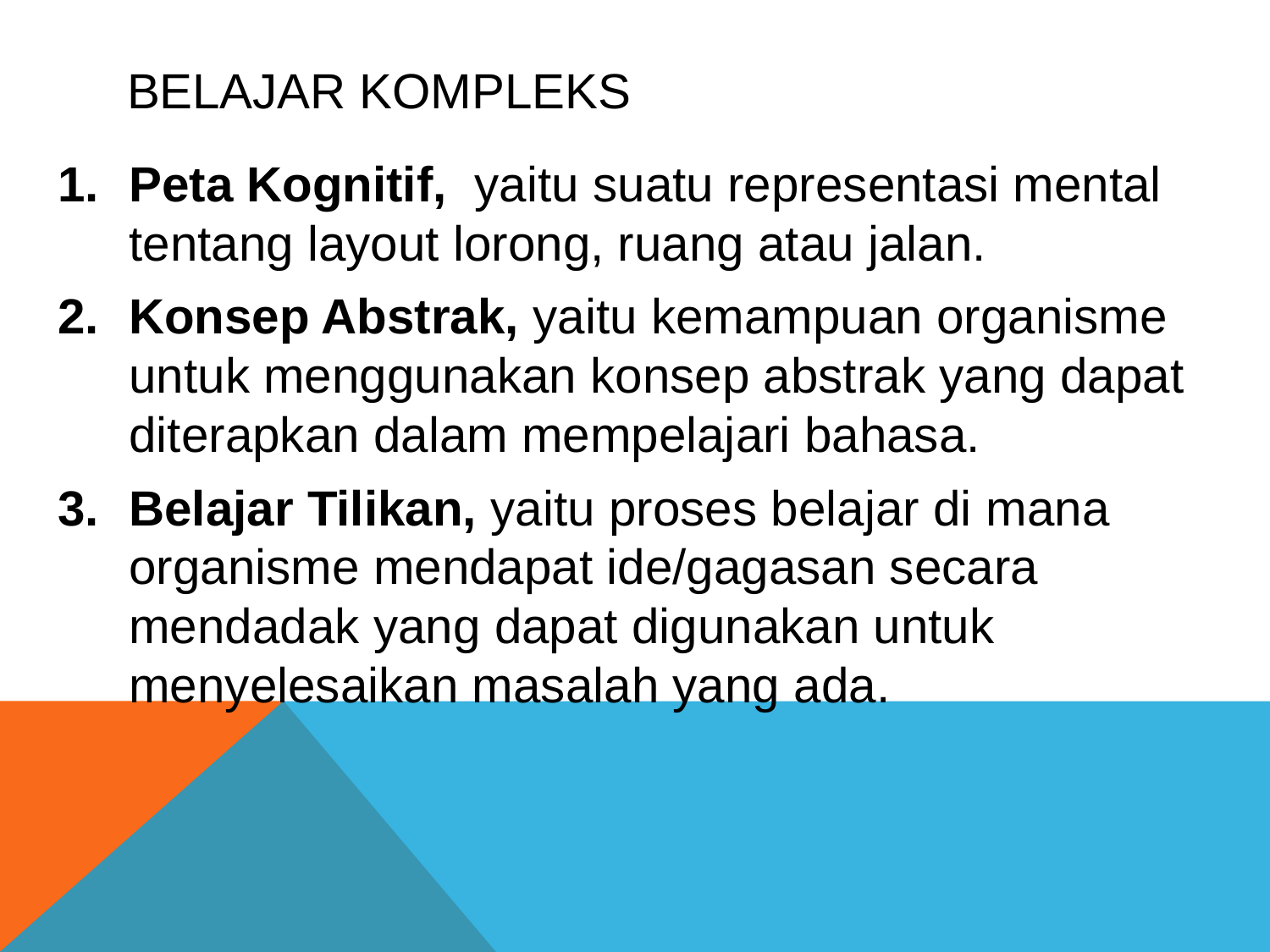

# BELAJAR KOMPLEKS
Peta Kognitif,  yaitu suatu representasi mental tentang layout lorong, ruang atau jalan.
Konsep Abstrak, yaitu kemampuan organisme untuk menggunakan konsep abstrak yang dapat diterapkan dalam mempelajari bahasa.
Belajar Tilikan, yaitu proses belajar di mana organisme mendapat ide/gagasan secara mendadak yang dapat digunakan untuk menyelesaikan masalah yang ada.